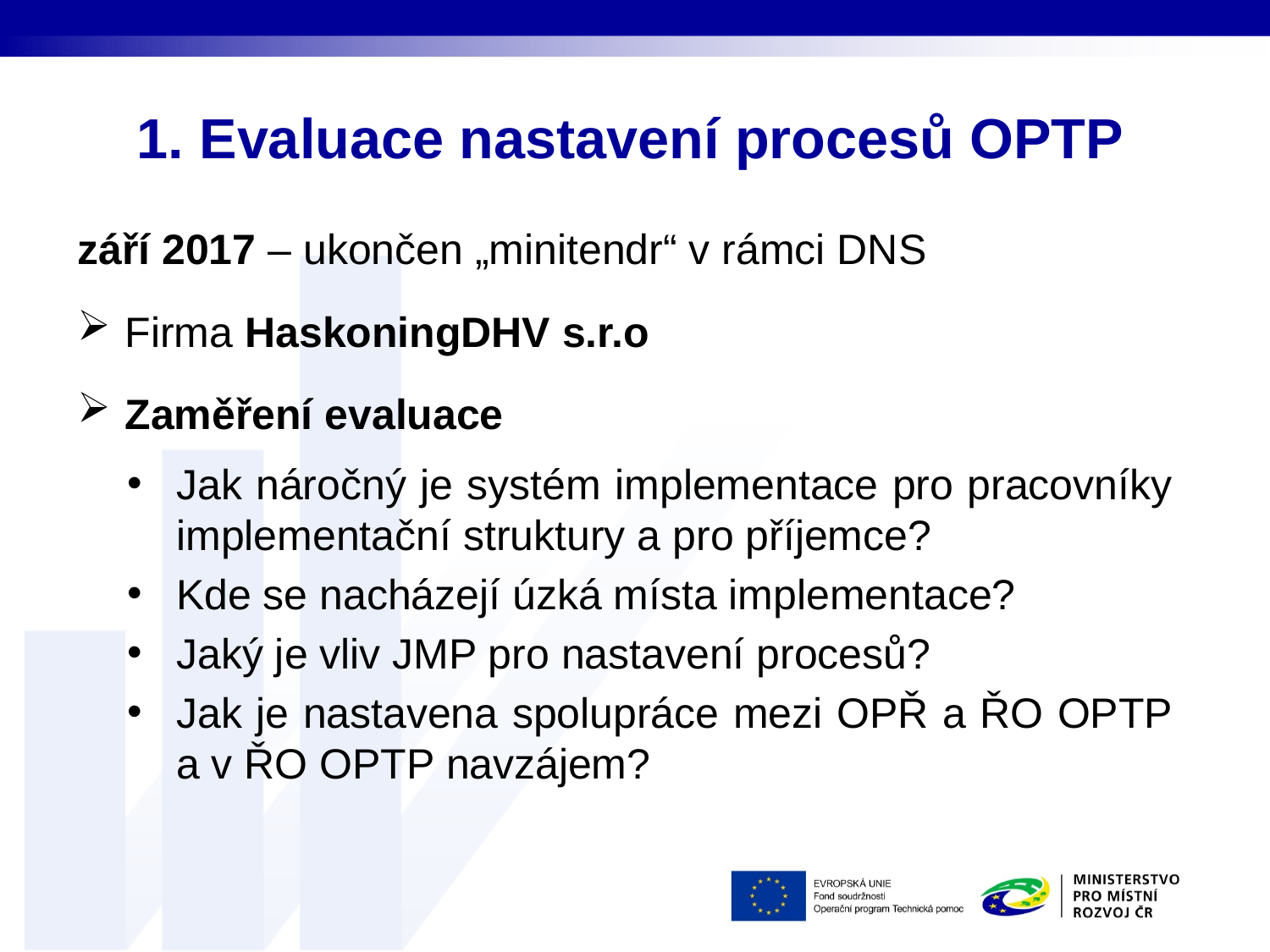

# 1. Evaluace nastavení procesů OPTP
září 2017 – ukončen „minitendr“ v rámci DNS
Firma HaskoningDHV s.r.o
Zaměření evaluace
Jak náročný je systém implementace pro pracovníky implementační struktury a pro příjemce?
Kde se nacházejí úzká místa implementace?
Jaký je vliv JMP pro nastavení procesů?
Jak je nastavena spolupráce mezi OPŘ a ŘO OPTP a v ŘO OPTP navzájem?